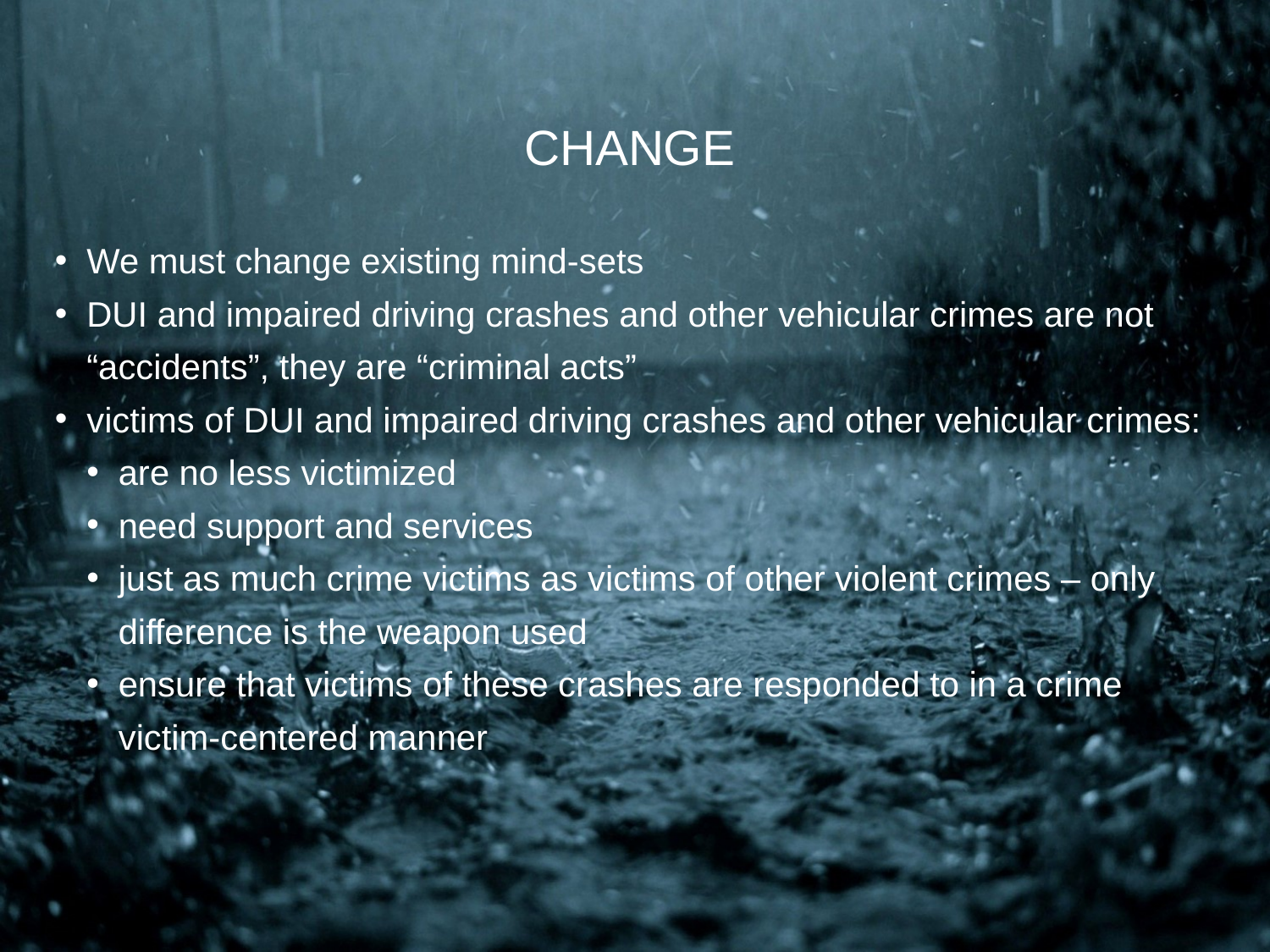

CHANGE

We must change existing mind-sets
DUI and impaired driving crashes and other vehicular crimes are not “accidents”, they are “criminal acts”
victims of DUI and impaired driving crashes and other vehicular crimes:
are no less victimized
need support and services
just as much crime victims as victims of other violent crimes – only difference is the weapon used
ensure that victims of these crashes are responded to in a crime victim-centered manner